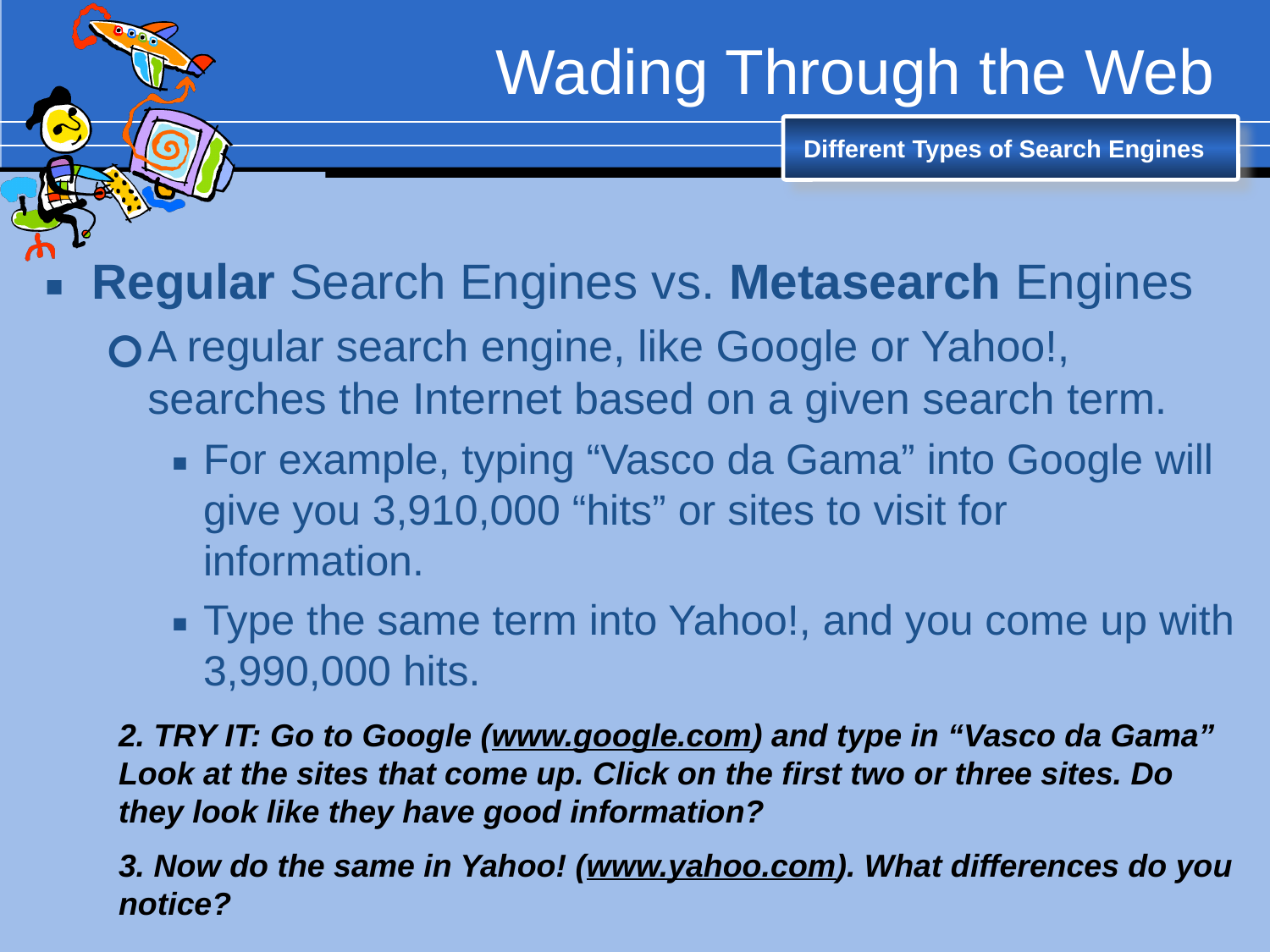

# Wading Through the Web
 Different Types of Search Engines

Regular Search Engines vs. Metasearch Engines
A regular search engine, like Google or Yahoo!, searches the Internet based on a given search term.
For example, typing “Vasco da Gama” into Google will give you 3,910,000 “hits” or sites to visit for information.
Type the same term into Yahoo!, and you come up with 3,990,000 hits.

2. TRY IT: Go to Google (www.google.com) and type in “Vasco da Gama” Look at the sites that come up. Click on the first two or three sites. Do they look like they have good information?
3. Now do the same in Yahoo! (www.yahoo.com). What differences do you notice?